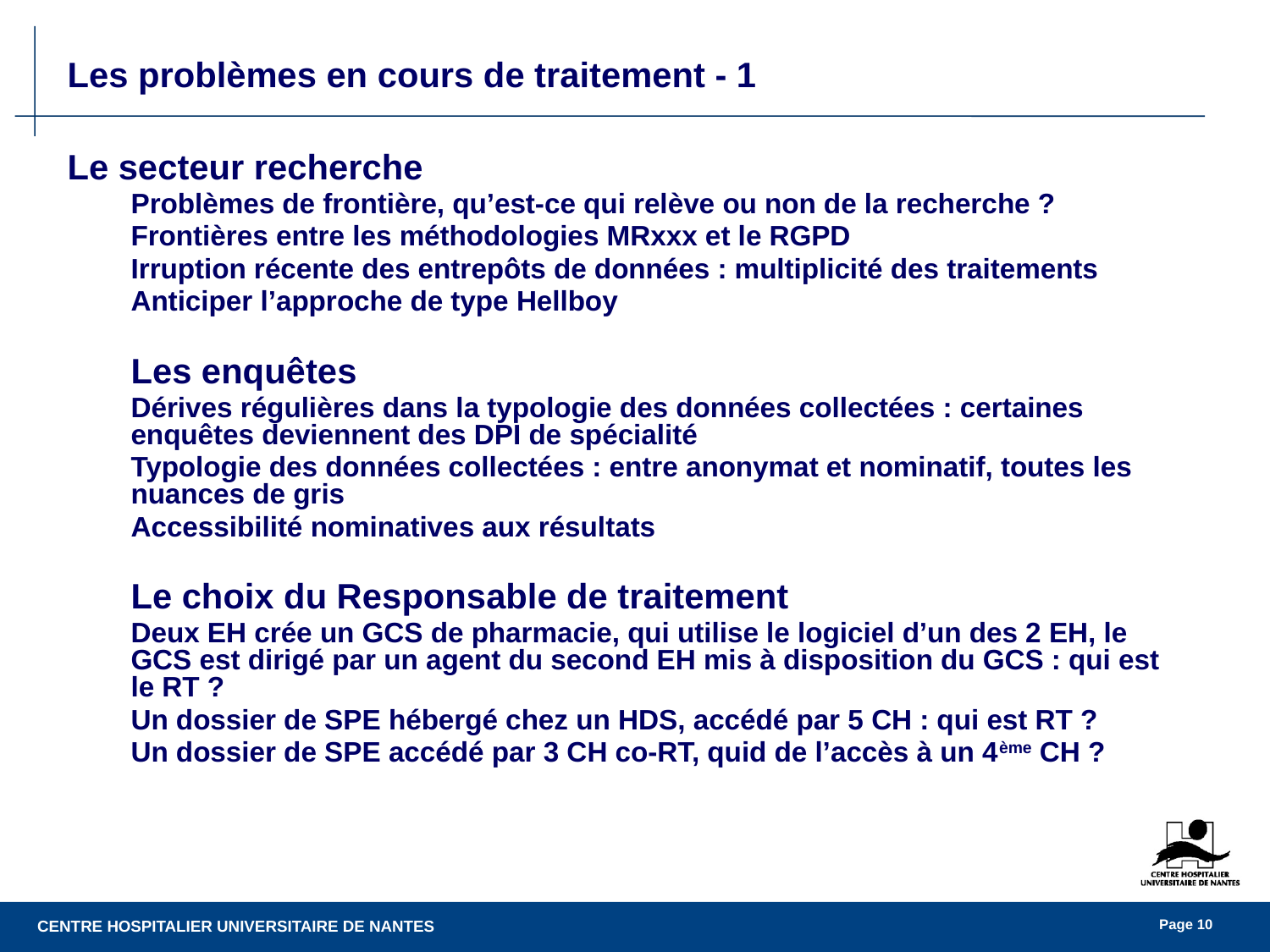

Les problèmes en cours de traitement - 1
Le secteur recherche
Problèmes de frontière, qu’est-ce qui relève ou non de la recherche ?
Frontières entre les méthodologies MRxxx et le RGPD
Irruption récente des entrepôts de données : multiplicité des traitements
Anticiper l’approche de type Hellboy

Les enquêtes
Dérives régulières dans la typologie des données collectées : certaines enquêtes deviennent des DPI de spécialité
Typologie des données collectées : entre anonymat et nominatif, toutes les nuances de gris
Accessibilité nominatives aux résultats

Le choix du Responsable de traitement
Deux EH crée un GCS de pharmacie, qui utilise le logiciel d’un des 2 EH, le GCS est dirigé par un agent du second EH mis à disposition du GCS : qui est le RT ?
Un dossier de SPE hébergé chez un HDS, accédé par 5 CH : qui est RT ?
Un dossier de SPE accédé par 3 CH co-RT, quid de l’accès à un 4ème CH ?